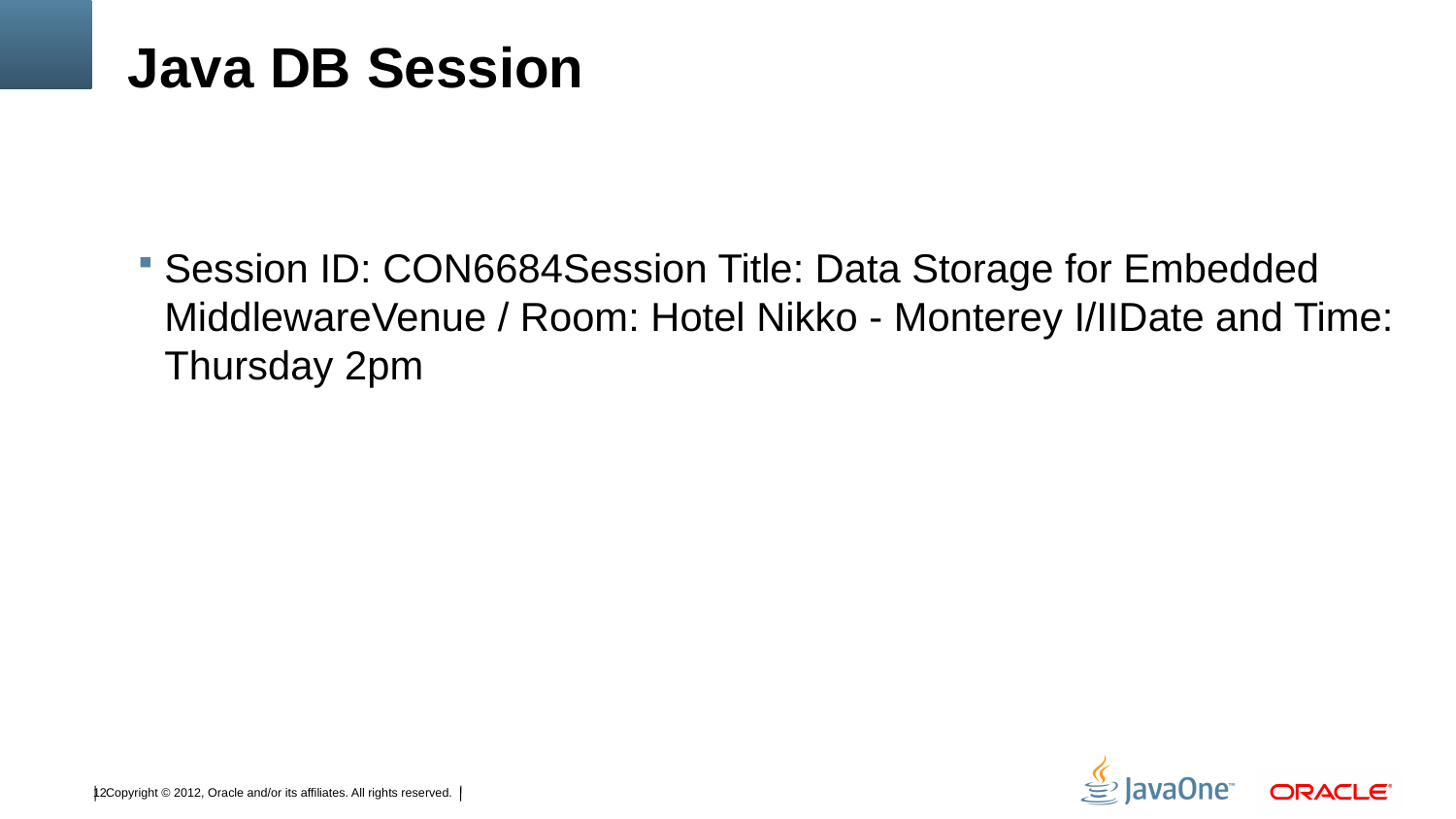

# Java DB Session

Session ID: CON6684 Session Title: Data Storage for Embedded Middleware Venue / Room: Hotel Nikko - Monterey I/II Date and Time: Thursday 2pm